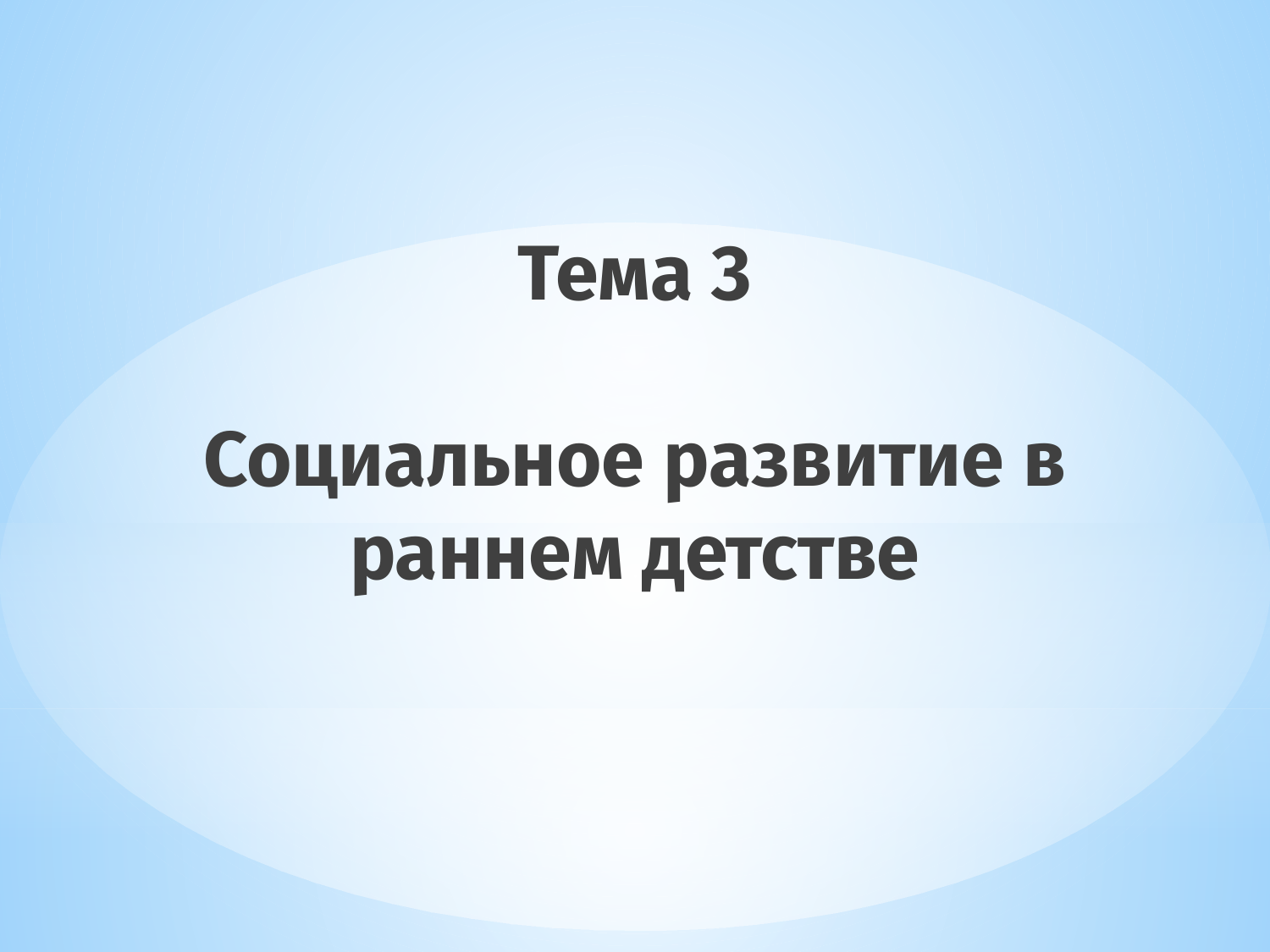

# Тема 3 Социальное развитие в раннем детстве